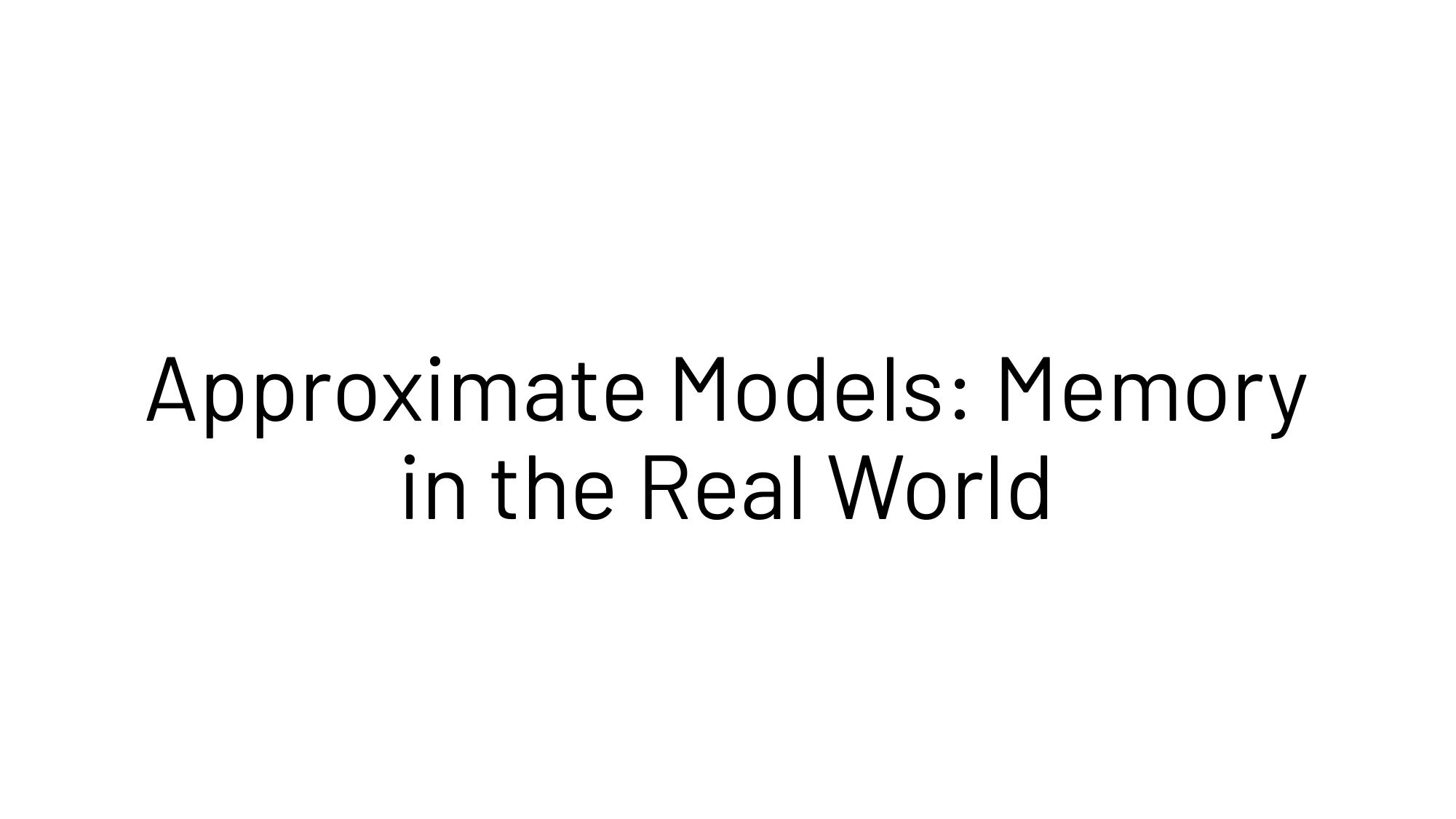

# Approximate Models: Memory in the Real World